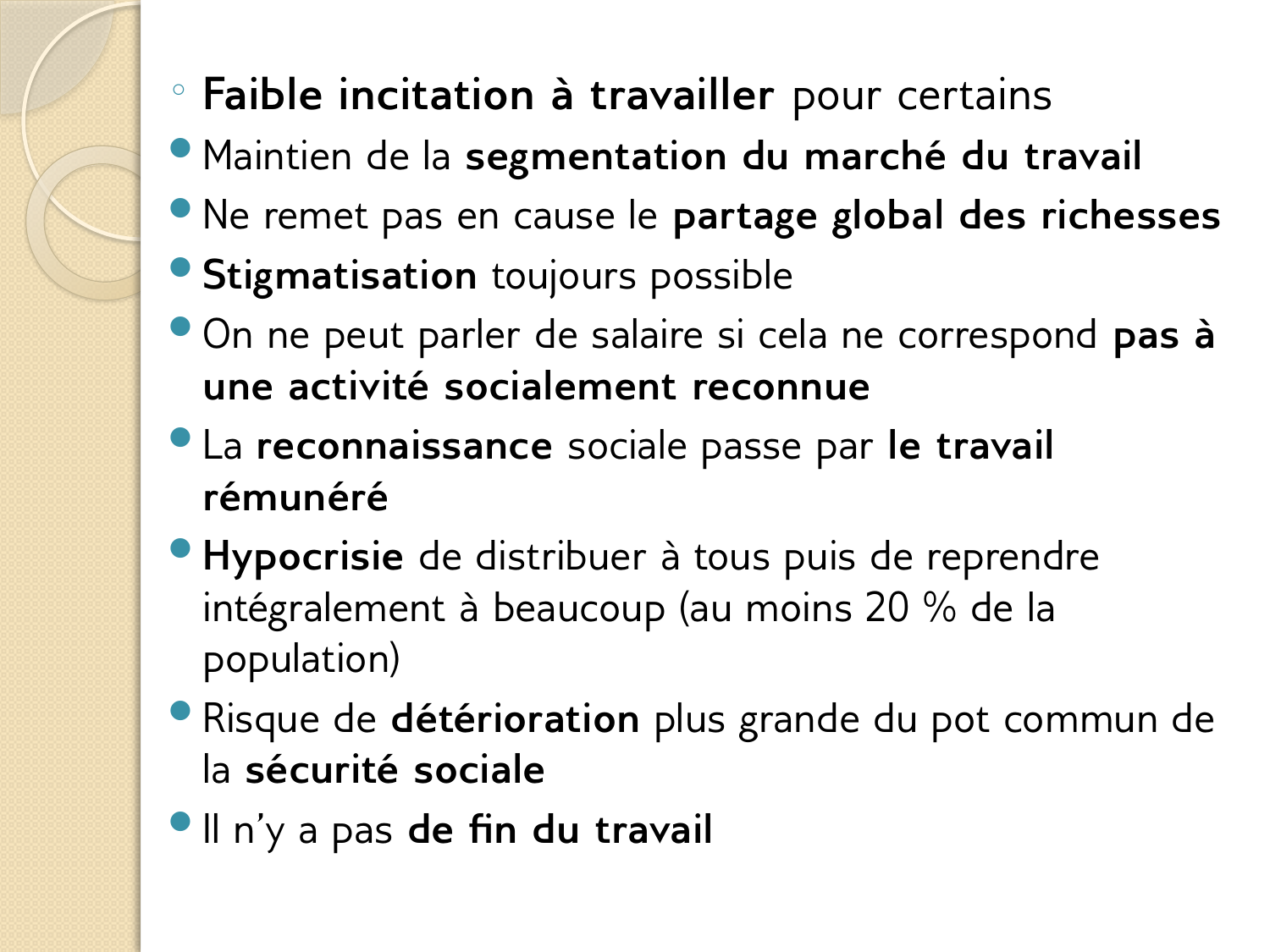

Faible incitation à travailler pour certains
Maintien de la segmentation du marché du travail
Ne remet pas en cause le partage global des richesses
Stigmatisation toujours possible
On ne peut parler de salaire si cela ne correspond pas à une activité socialement reconnue
La reconnaissance sociale passe par le travail rémunéré
Hypocrisie de distribuer à tous puis de reprendre intégralement à beaucoup (au moins 20 % de la population)
Risque de détérioration plus grande du pot commun de la sécurité sociale
Il n’y a pas de fin du travail